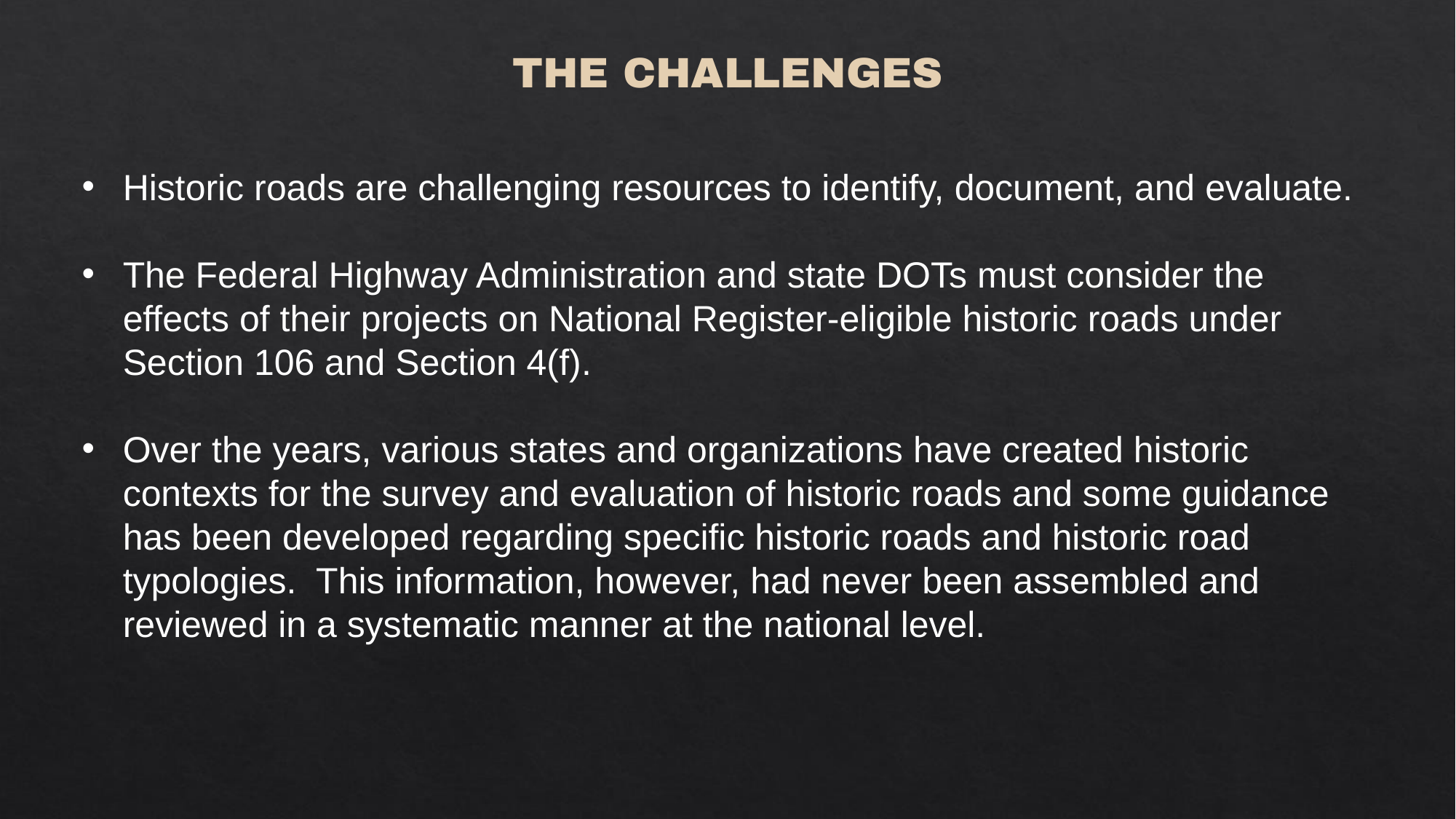

# THE CHALLENGES
Historic roads are challenging resources to identify, document, and evaluate.

The Federal Highway Administration and state DOTs must consider the effects of their projects on National Register-eligible historic roads under Section 106 and Section 4(f).

Over the years, various states and organizations have created historic contexts for the survey and evaluation of historic roads and some guidance has been developed regarding specific historic roads and historic road typologies.  This information, however, had never been assembled and reviewed in a systematic manner at the national level.